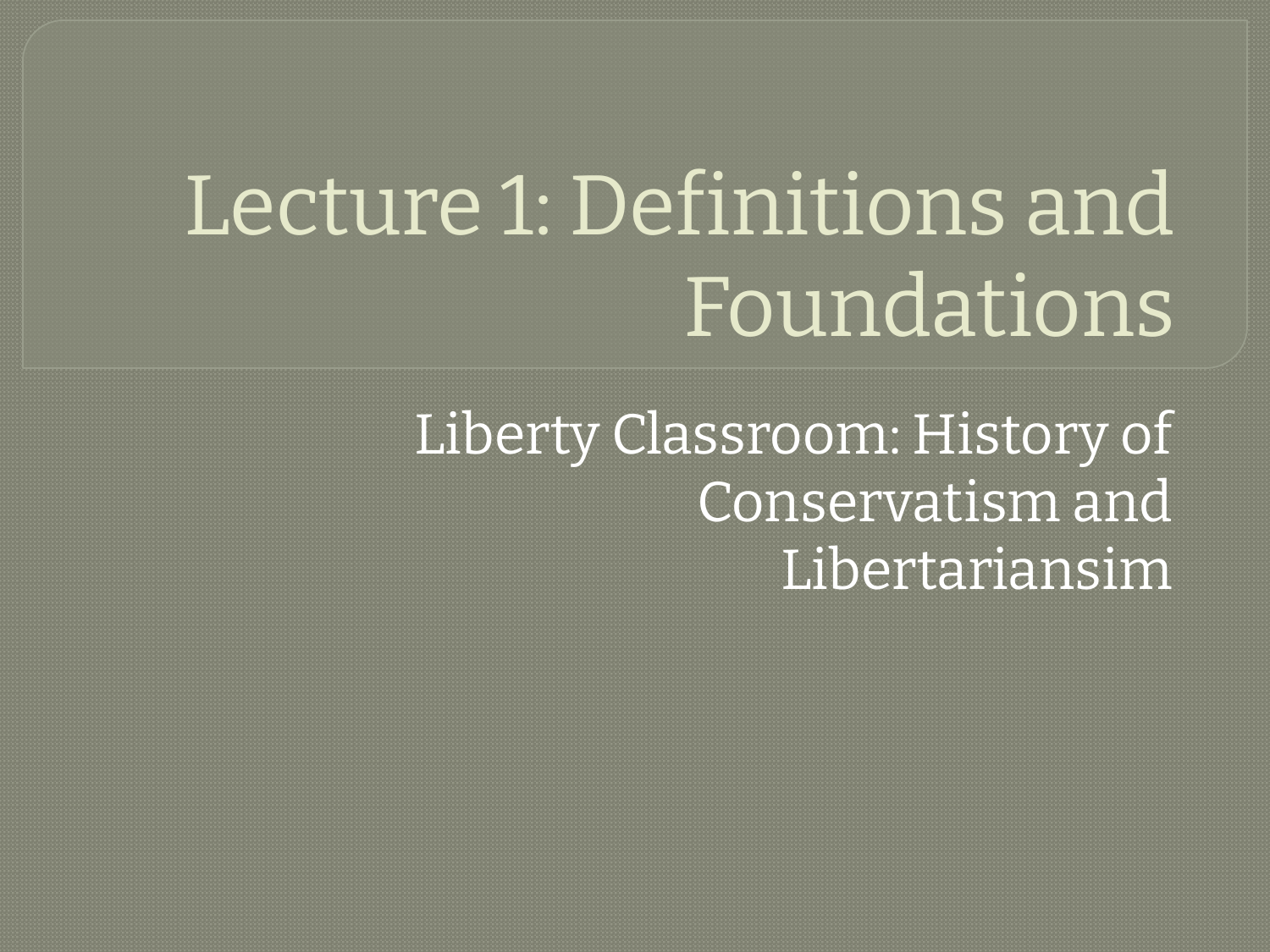

# Lecture 1: Definitions and Foundations
Liberty Classroom: History of Conservatism and Libertariansim